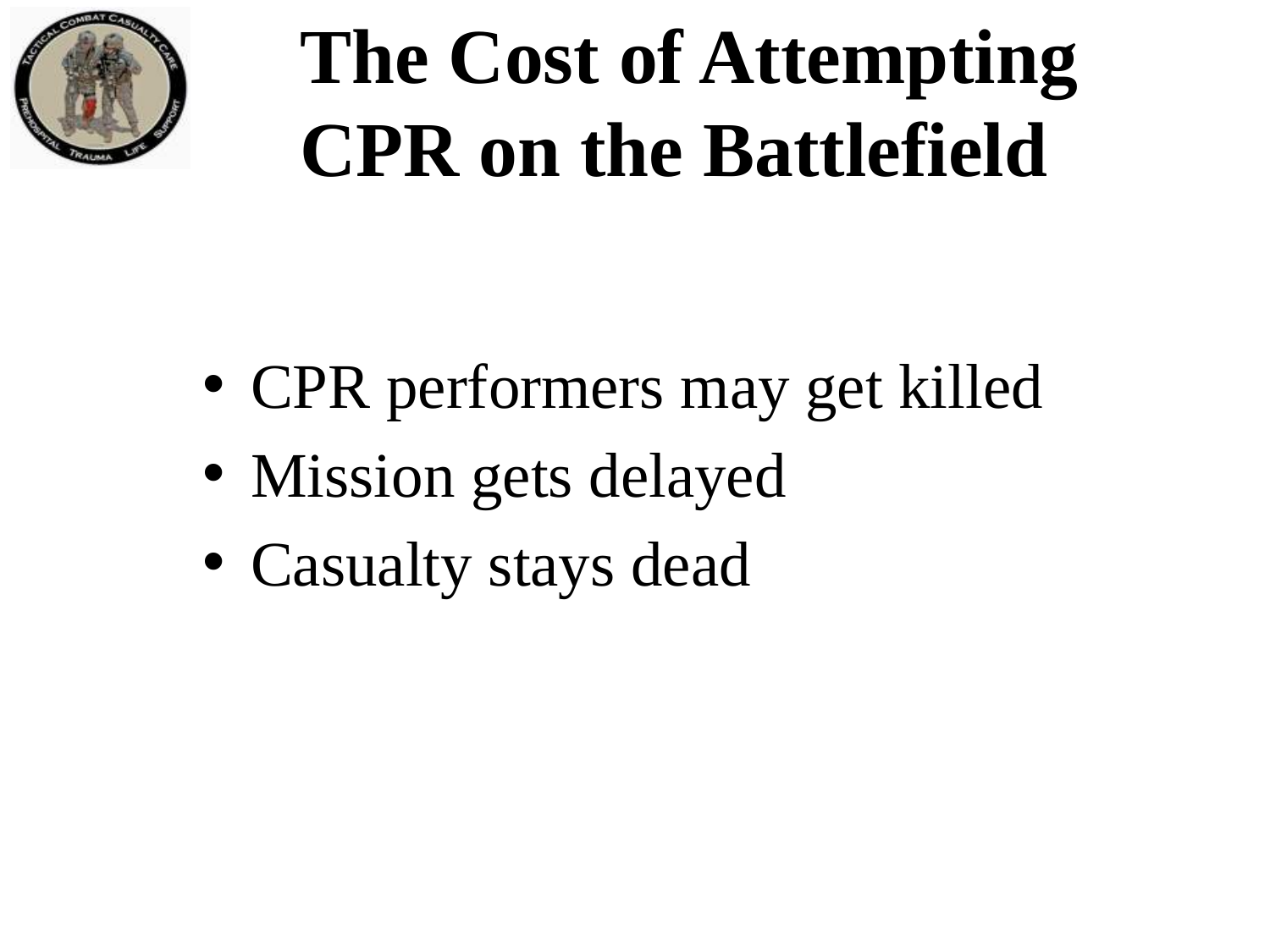

The Cost of Attempting
CPR on the Battlefield
CPR performers may get killed
Mission gets delayed
Casualty stays dead